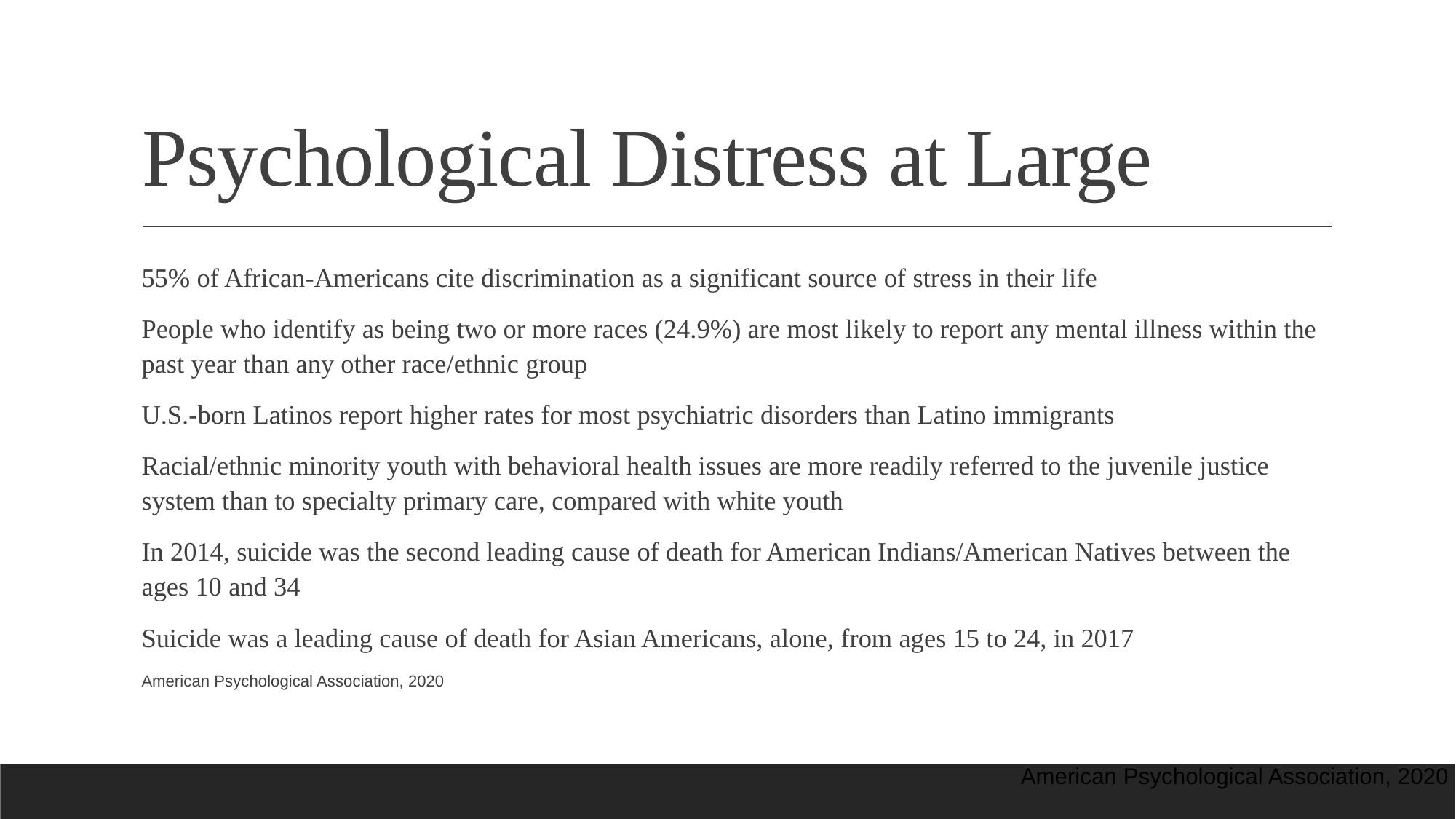

# Psychological Distress at Large
55% of African-Americans cite discrimination as a significant source of stress in their life
People who identify as being two or more races (24.9%) are most likely to report any mental illness within the past year than any other race/ethnic group
U.S.-born Latinos report higher rates for most psychiatric disorders than Latino immigrants
Racial/ethnic minority youth with behavioral health issues are more readily referred to the juvenile justice system than to specialty primary care, compared with white youth
In 2014, suicide was the second leading cause of death for American Indians/American Natives between the ages 10 and 34
Suicide was a leading cause of death for Asian Americans, alone, from ages 15 to 24, in 2017
American Psychological Association, 2020

American Psychological Association, 2020